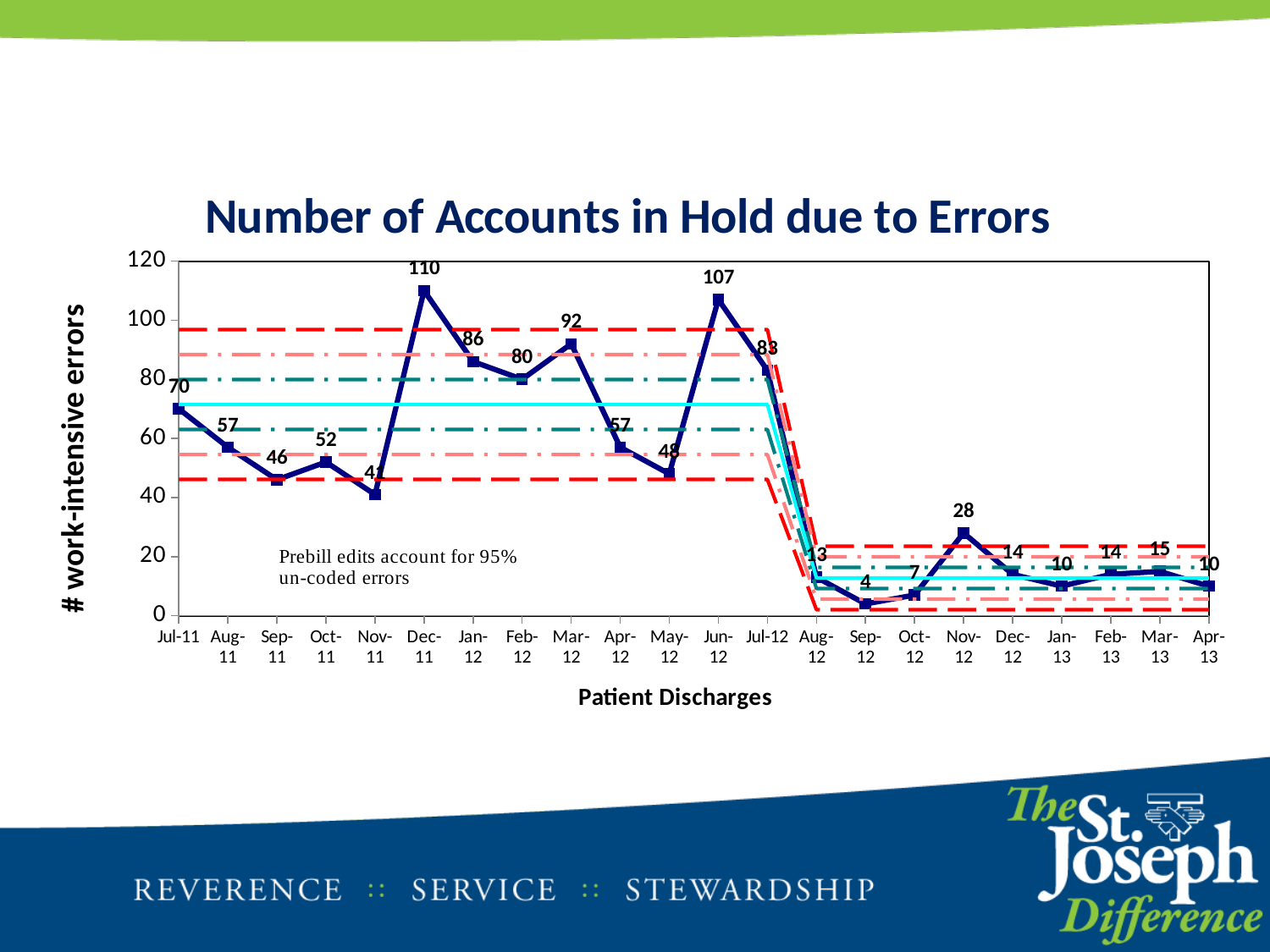

### Chart: Number of Accounts in Hold due to Errors

| Category | # work-intensive errors | UCL |  +2 Sigma |  +1 Sigma | Average |  -1 Sigma |  -2 Sigma | LCL |
|---|---|---|---|---|---|---|---|---|
| 40725 | 70.0 | 96.82201649634385 | 88.3685238180754 | 79.91503113980686 | 71.46153846153847 | 63.008045783270006 | 54.554553105001546 | 46.10106042673304 |
| 40756 | 57.0 | 96.82201649634385 | 88.3685238180754 | 79.91503113980686 | 71.46153846153847 | 63.008045783270006 | 54.554553105001546 | 46.10106042673304 |
| 40787 | 46.0 | 96.82201649634385 | 88.3685238180754 | 79.91503113980686 | 71.46153846153847 | 63.008045783270006 | 54.554553105001546 | 46.10106042673304 |
| 40817 | 52.0 | 96.82201649634385 | 88.3685238180754 | 79.91503113980686 | 71.46153846153847 | 63.008045783270006 | 54.554553105001546 | 46.10106042673304 |
| 40848 | 41.0 | 96.82201649634385 | 88.3685238180754 | 79.91503113980686 | 71.46153846153847 | 63.008045783270006 | 54.554553105001546 | 46.10106042673304 |
| 40878 | 110.0 | 96.82201649634385 | 88.3685238180754 | 79.91503113980686 | 71.46153846153847 | 63.008045783270006 | 54.554553105001546 | 46.10106042673304 |
| 40909 | 86.0 | 96.82201649634385 | 88.3685238180754 | 79.91503113980686 | 71.46153846153847 | 63.008045783270006 | 54.554553105001546 | 46.10106042673304 |
| 40940 | 80.0 | 96.82201649634385 | 88.3685238180754 | 79.91503113980686 | 71.46153846153847 | 63.008045783270006 | 54.554553105001546 | 46.10106042673304 |
| 40969 | 92.0 | 96.82201649634385 | 88.3685238180754 | 79.91503113980686 | 71.46153846153847 | 63.008045783270006 | 54.554553105001546 | 46.10106042673304 |
| 41000 | 57.0 | 96.82201649634385 | 88.3685238180754 | 79.91503113980686 | 71.46153846153847 | 63.008045783270006 | 54.554553105001546 | 46.10106042673304 |
| 41030 | 48.0 | 96.82201649634385 | 88.3685238180754 | 79.91503113980686 | 71.46153846153847 | 63.008045783270006 | 54.554553105001546 | 46.10106042673304 |
| 41061 | 107.0 | 96.82201649634385 | 88.3685238180754 | 79.91503113980686 | 71.46153846153847 | 63.008045783270006 | 54.554553105001546 | 46.10106042673304 |
| 41091 | 83.0 | 96.82201649634385 | 88.3685238180754 | 79.91503113980686 | 71.46153846153847 | 63.008045783270006 | 54.554553105001546 | 46.10106042673304 |
| 41122 | 13.0 | 23.50158307254137 | 19.926981307620185 | 16.35237954269898 | 12.77777777777777 | 9.203176012856568 | 5.628574247935362 | 2.0539724830141672 |
| 41153 | 4.0 | 23.50158307254137 | 19.926981307620185 | 16.35237954269898 | 12.77777777777777 | 9.203176012856568 | 5.628574247935362 | 2.0539724830141672 |
| 41183 | 7.0 | 23.50158307254137 | 19.926981307620185 | 16.35237954269898 | 12.77777777777777 | 9.203176012856568 | 5.628574247935362 | 2.0539724830141672 |
| 41214 | 28.0 | 23.50158307254137 | 19.926981307620185 | 16.35237954269898 | 12.77777777777777 | 9.203176012856568 | 5.628574247935362 | 2.0539724830141672 |
| 41244 | 14.0 | 23.50158307254137 | 19.926981307620185 | 16.35237954269898 | 12.77777777777777 | 9.203176012856568 | 5.628574247935362 | 2.0539724830141672 |
| 41275 | 10.0 | 23.50158307254137 | 19.926981307620185 | 16.35237954269898 | 12.77777777777777 | 9.203176012856568 | 5.628574247935362 | 2.0539724830141672 |
| 41306 | 14.0 | 23.50158307254137 | 19.926981307620185 | 16.35237954269898 | 12.77777777777777 | 9.203176012856568 | 5.628574247935362 | 2.0539724830141672 |
| 41334 | 15.0 | 23.50158307254137 | 19.926981307620185 | 16.35237954269898 | 12.77777777777777 | 9.203176012856568 | 5.628574247935362 | 2.0539724830141672 |
| 41365 | 10.0 | 23.50158307254137 | 19.926981307620185 | 16.35237954269898 | 12.77777777777777 | 9.203176012856568 | 5.628574247935362 | 2.0539724830141672 |